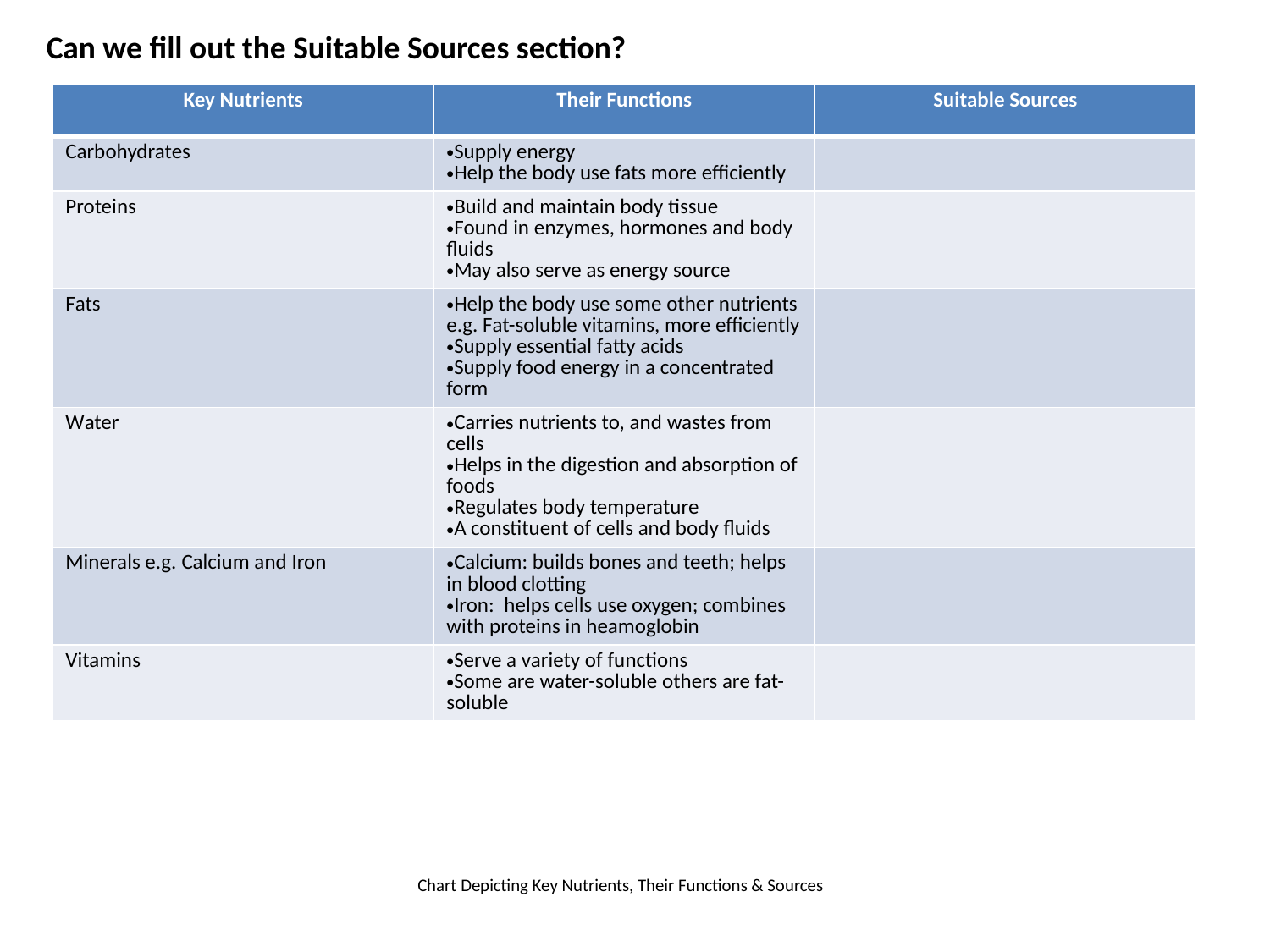

Can we fill out the Suitable Sources section?
#
| Key Nutrients | Their Functions | Suitable Sources |
| --- | --- | --- |
| Carbohydrates | Supply energy Help the body use fats more efficiently |  |
| Proteins | Build and maintain body tissue Found in enzymes, hormones and body fluids May also serve as energy source |  |
| Fats | Help the body use some other nutrients e.g. Fat-soluble vitamins, more efficiently Supply essential fatty acids Supply food energy in a concentrated form |  |
| Water | Carries nutrients to, and wastes from cells Helps in the digestion and absorption of foods Regulates body temperature A constituent of cells and body fluids |  |
| Minerals e.g. Calcium and Iron | Calcium: builds bones and teeth; helps in blood clotting Iron: helps cells use oxygen; combines with proteins in heamoglobin |  |
| Vitamins | Serve a variety of functions Some are water-soluble others are fat-soluble |  |
Chart Depicting Key Nutrients, Their Functions & Sources